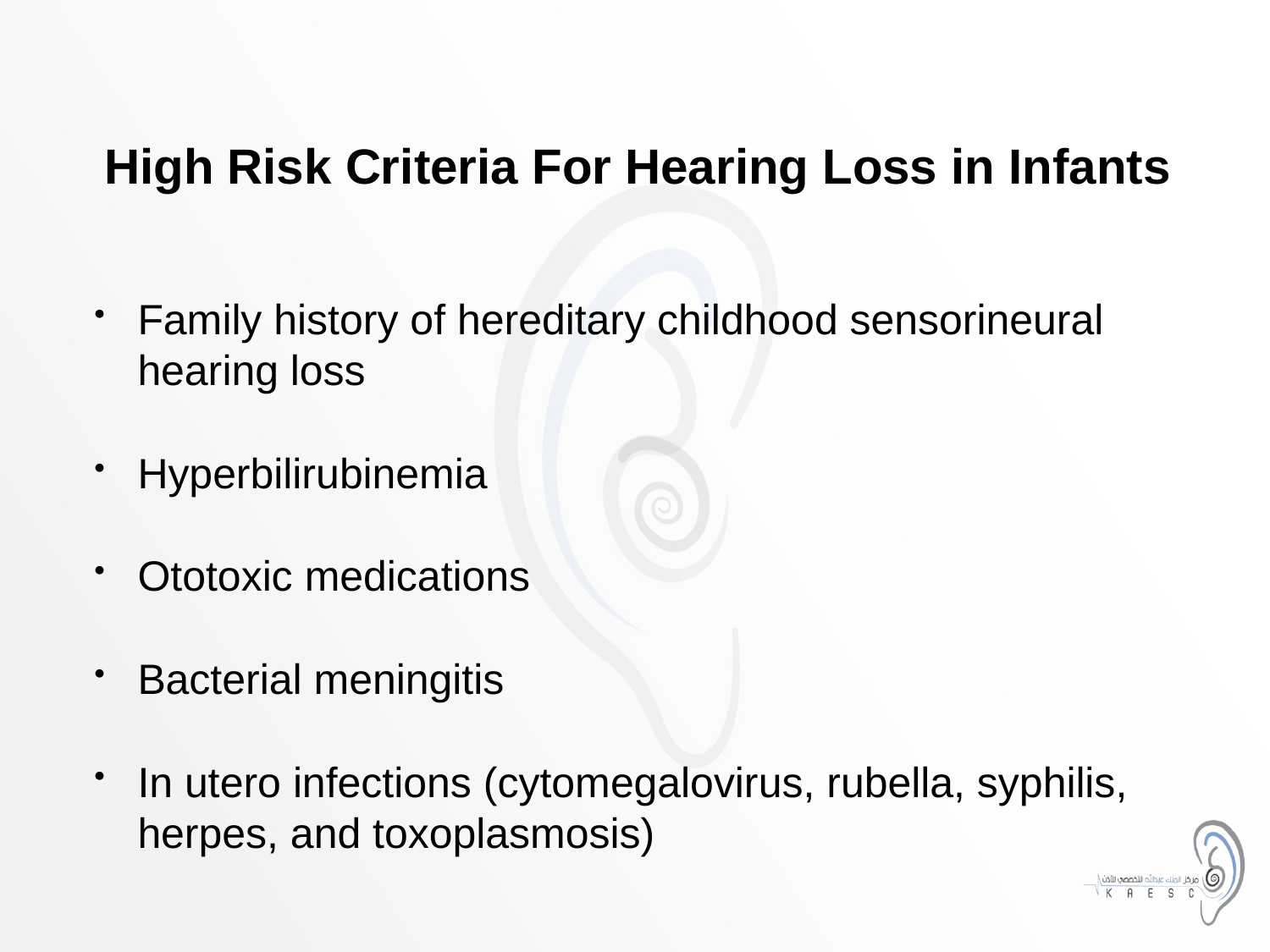

# High Risk Criteria For Hearing Loss in Infants
Family history of hereditary childhood sensorineural hearing loss
Hyperbilirubinemia
Ototoxic medications
Bacterial meningitis
In utero infections (cytomegalovirus, rubella, syphilis, herpes, and toxoplasmosis)